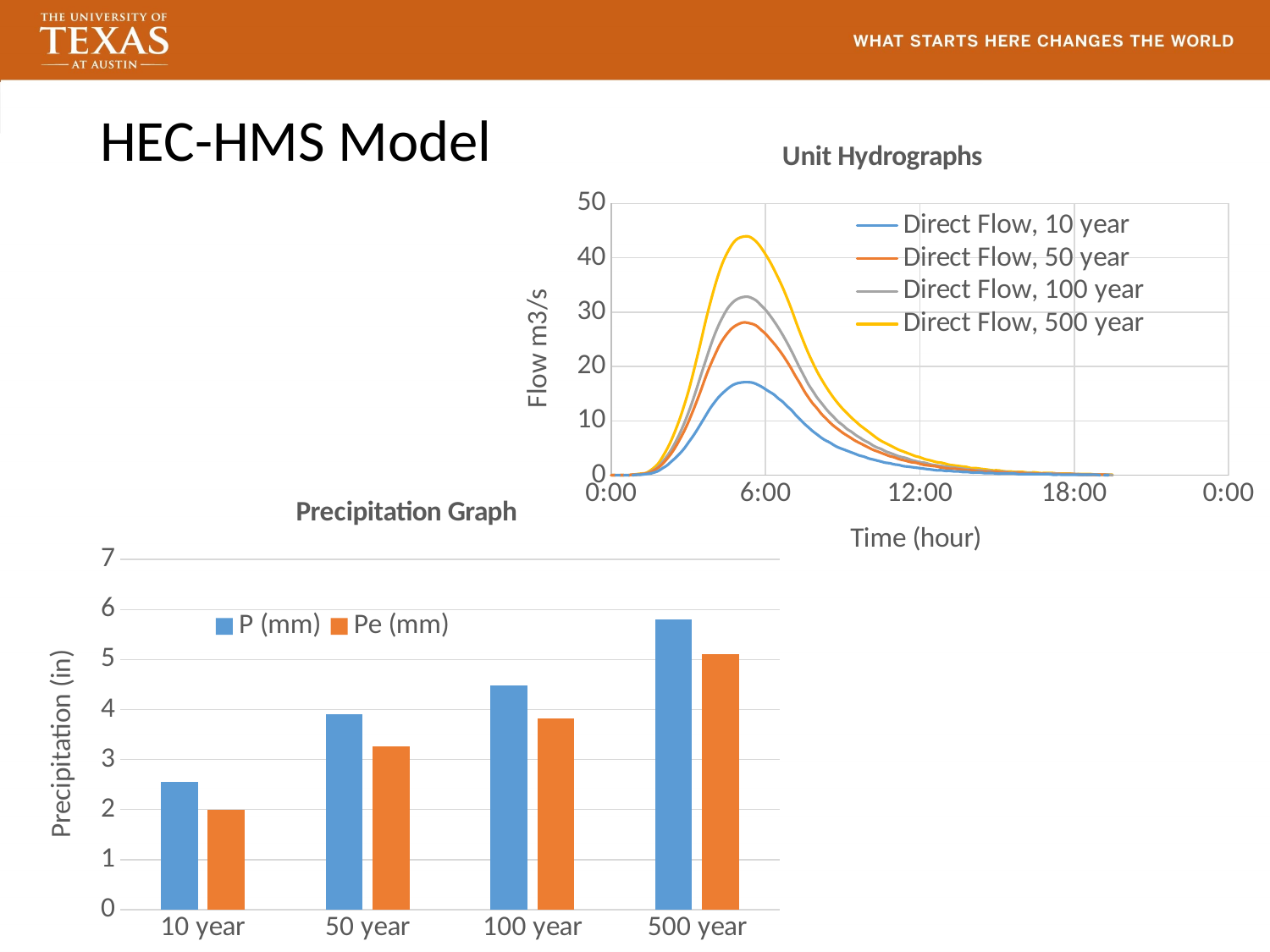

# HEC-HMS Model

### Chart: Unit Hydrographs

| Category | Direct Flow, 10 year | Direct Flow, 50 year | Direct Flow, 100 year | Direct Flow, 500 year |
|---|---|---|---|---|

### Chart: Precipitation Graph

| Category | P (mm) | Pe (mm) |
|---|---|---|
| 10 year | 2.55511949 | 1.99212706 |
| 50 year | 3.9027580129999997 | 3.265749795 |
| 100 year | 4.477167772 | 3.819293401 |
| 500 year | 5.805514946 | 5.112601186 |